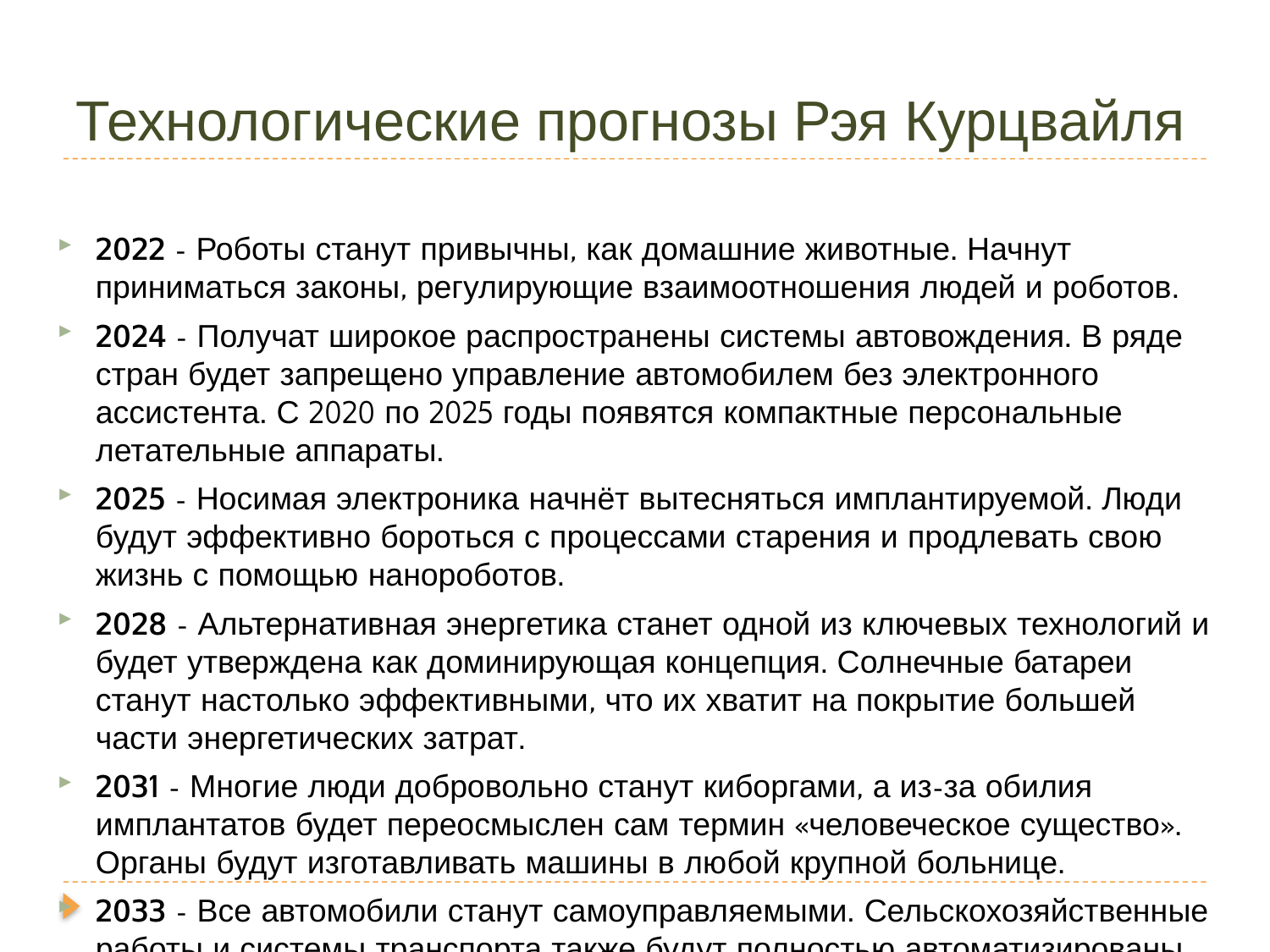

# Технологические прогнозы Рэя Курцвайля
2022 - Роботы станут привычны, как домашние животные. Начнут приниматься законы, регулирующие взаимоотношения людей и роботов.
2024 - Получат широкое распространены системы автовождения. В ряде стран будет запрещено управление автомобилем без электронного ассистента. С 2020 по 2025 годы появятся компактные персональные летательные аппараты.
2025 - Носимая электроника начнёт вытесняться имплантируемой. Люди будут эффективно бороться с процессами старения и продлевать свою жизнь с помощью нанороботов.
2028 - Альтернативная энергетика станет одной из ключевых технологий и будет утверждена как доминирующая концепция. Солнечные батареи станут настолько эффективными, что их хватит на покрытие большей части энергетических затрат.
2031 - Многие люди добровольно станут киборгами, а из-за обилия имплантатов будет переосмыслен сам термин «человеческое существо». Органы будут изготавливать машины в любой крупной больнице.
2033 - Все автомобили станут самоуправляемыми. Сельскохозяйственные работы и системы транспорта также будут полностью автоматизированы.